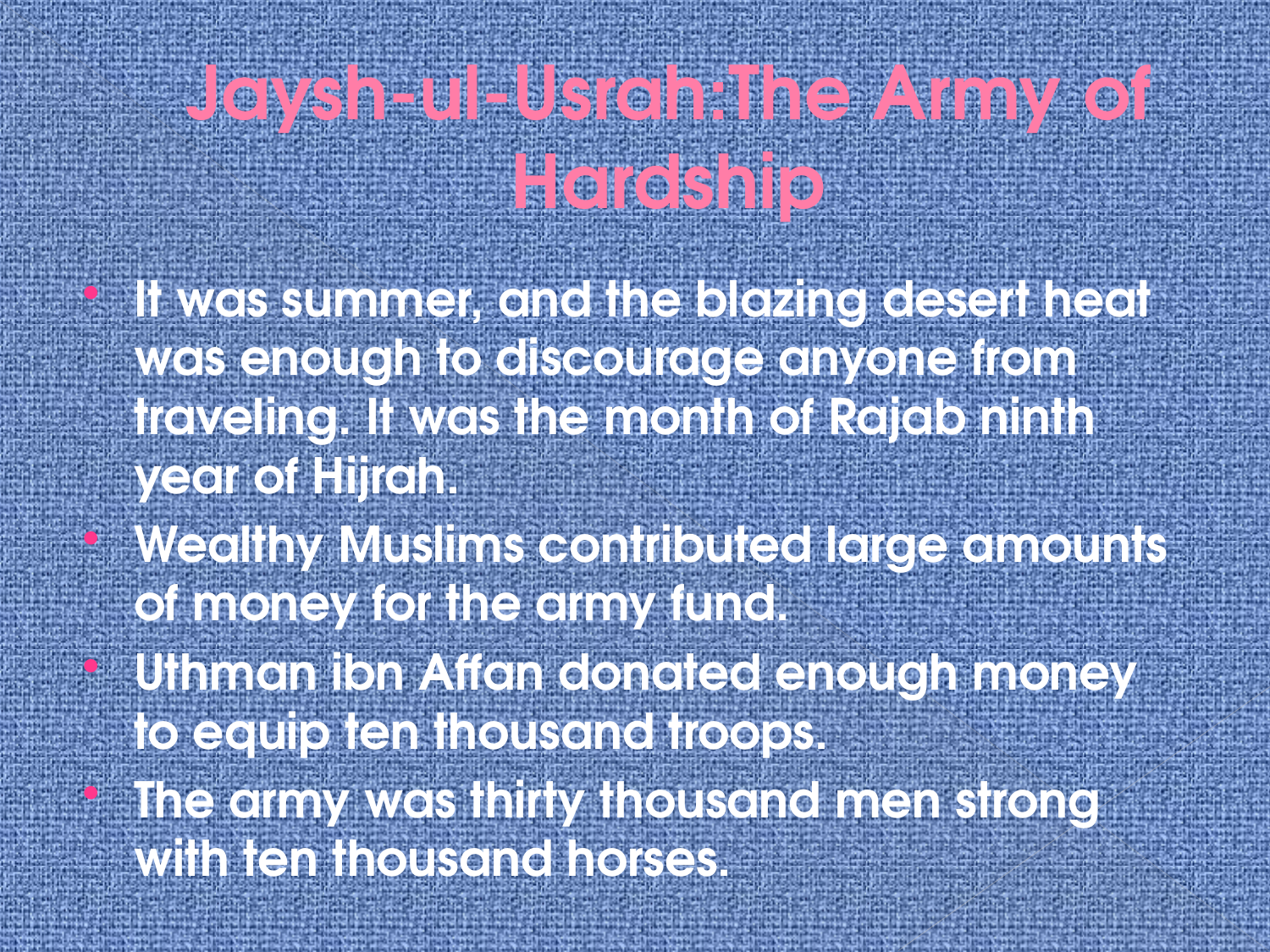

# Jaysh-ul-Usrah:The Army of Hardship
It was summer, and the blazing desert heat was enough to discourage anyone from traveling. It was the month of Rajab ninth year of Hijrah.
Wealthy Muslims contributed large amounts of money for the army fund.
Uthman ibn Affan donated enough money to equip ten thousand troops.
The army was thirty thousand men strong with ten thousand horses.